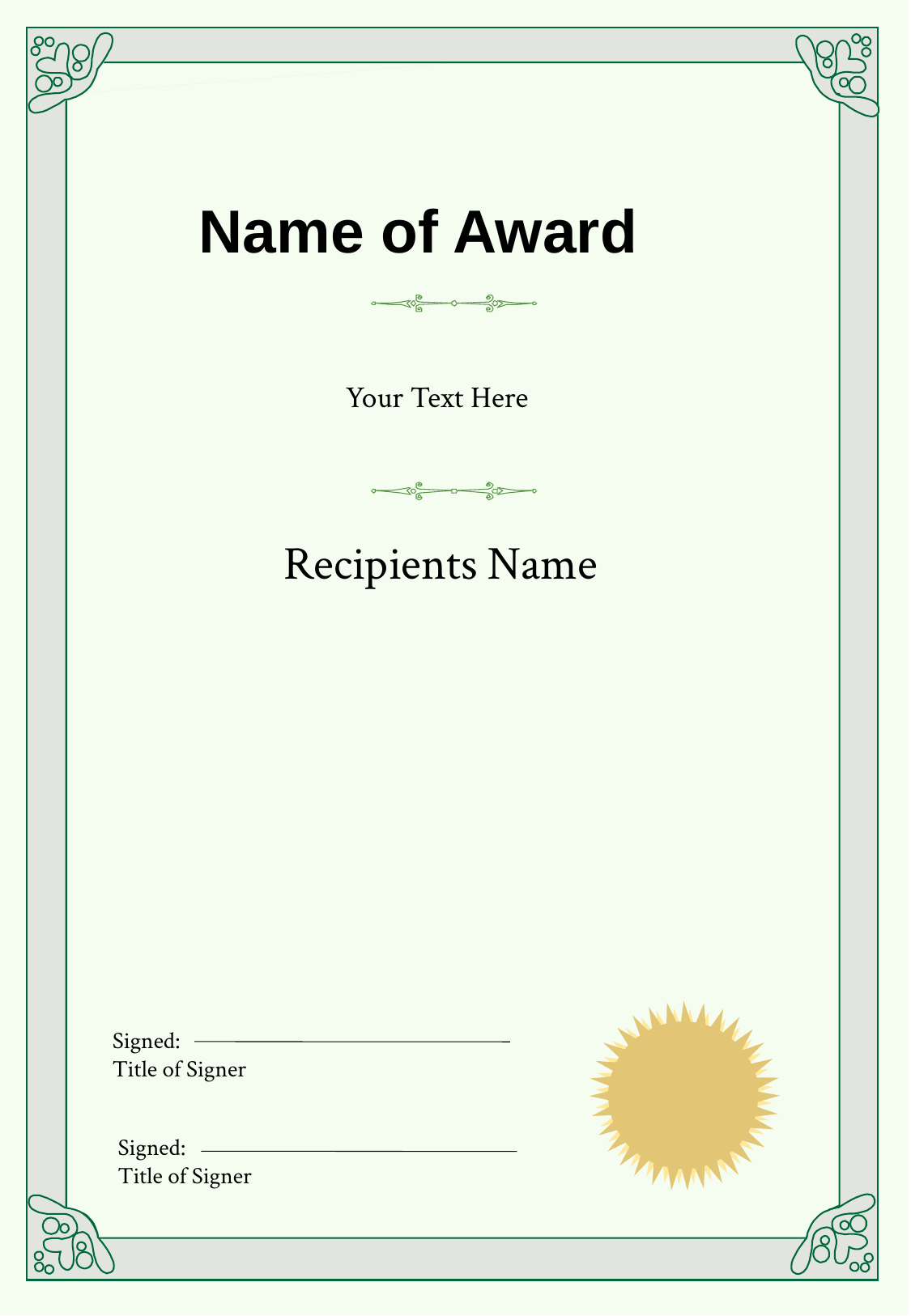

Name of Award

Your Text Here

Recipients Name

Signed:
Title of Signer

Signed:
Title of Signer